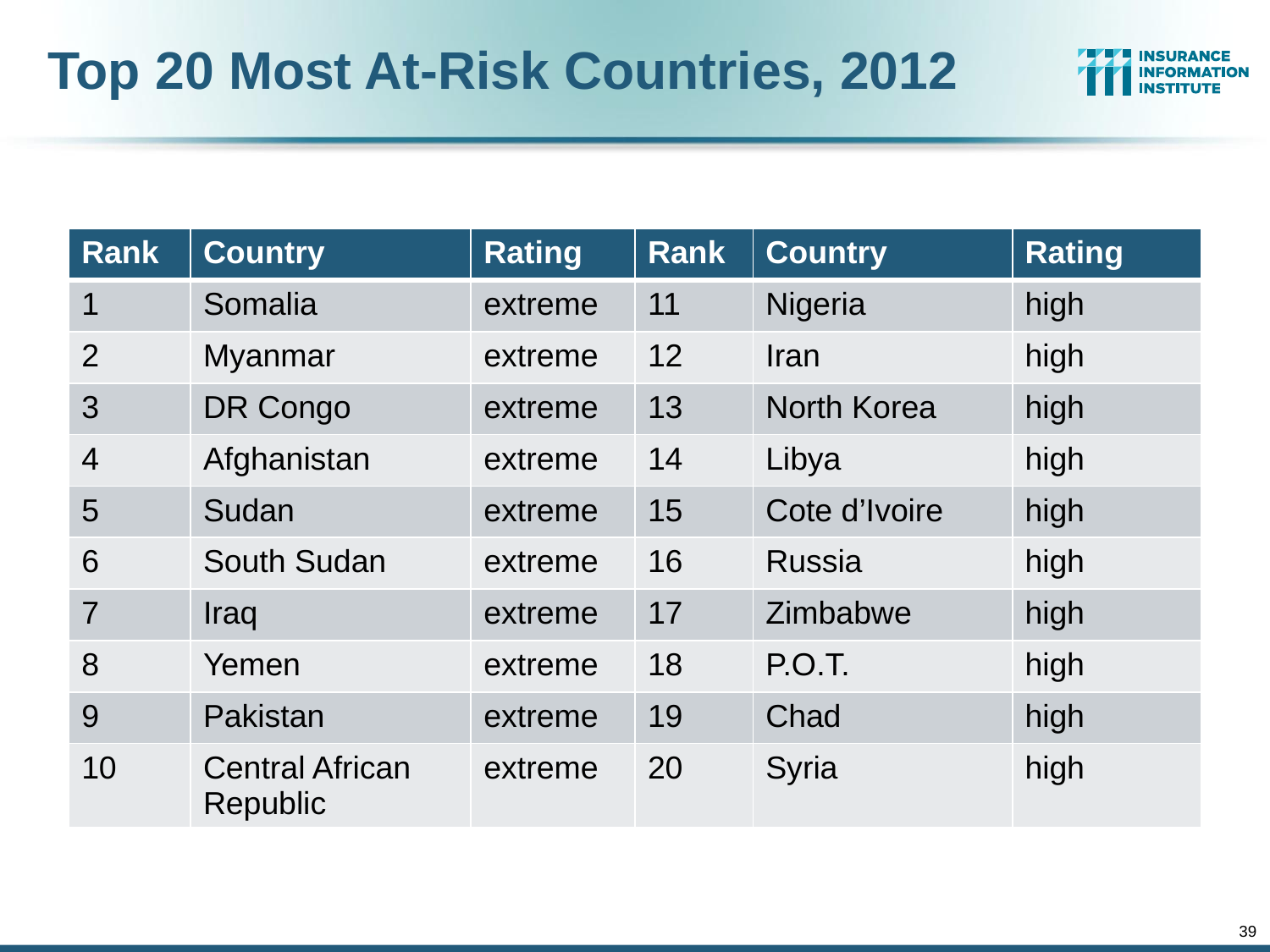

# Top 20 Most At-Risk Countries, 2012
| Rank | Country | Rating | Rank | Country | Rating |
| --- | --- | --- | --- | --- | --- |
| 1 | Somalia | extreme | 11 | Nigeria | high |
| 2 | Myanmar | extreme | 12 | Iran | high |
| 3 | DR Congo | extreme | 13 | North Korea | high |
| 4 | Afghanistan | extreme | 14 | Libya | high |
| 5 | Sudan | extreme | 15 | Cote d’Ivoire | high |
| 6 | South Sudan | extreme | 16 | Russia | high |
| 7 | Iraq | extreme | 17 | Zimbabwe | high |
| 8 | Yemen | extreme | 18 | P.O.T. | high |
| 9 | Pakistan | extreme | 19 | Chad | high |
| 10 | Central African Republic | extreme | 20 | Syria | high |
39
12/01/09 - 9pm